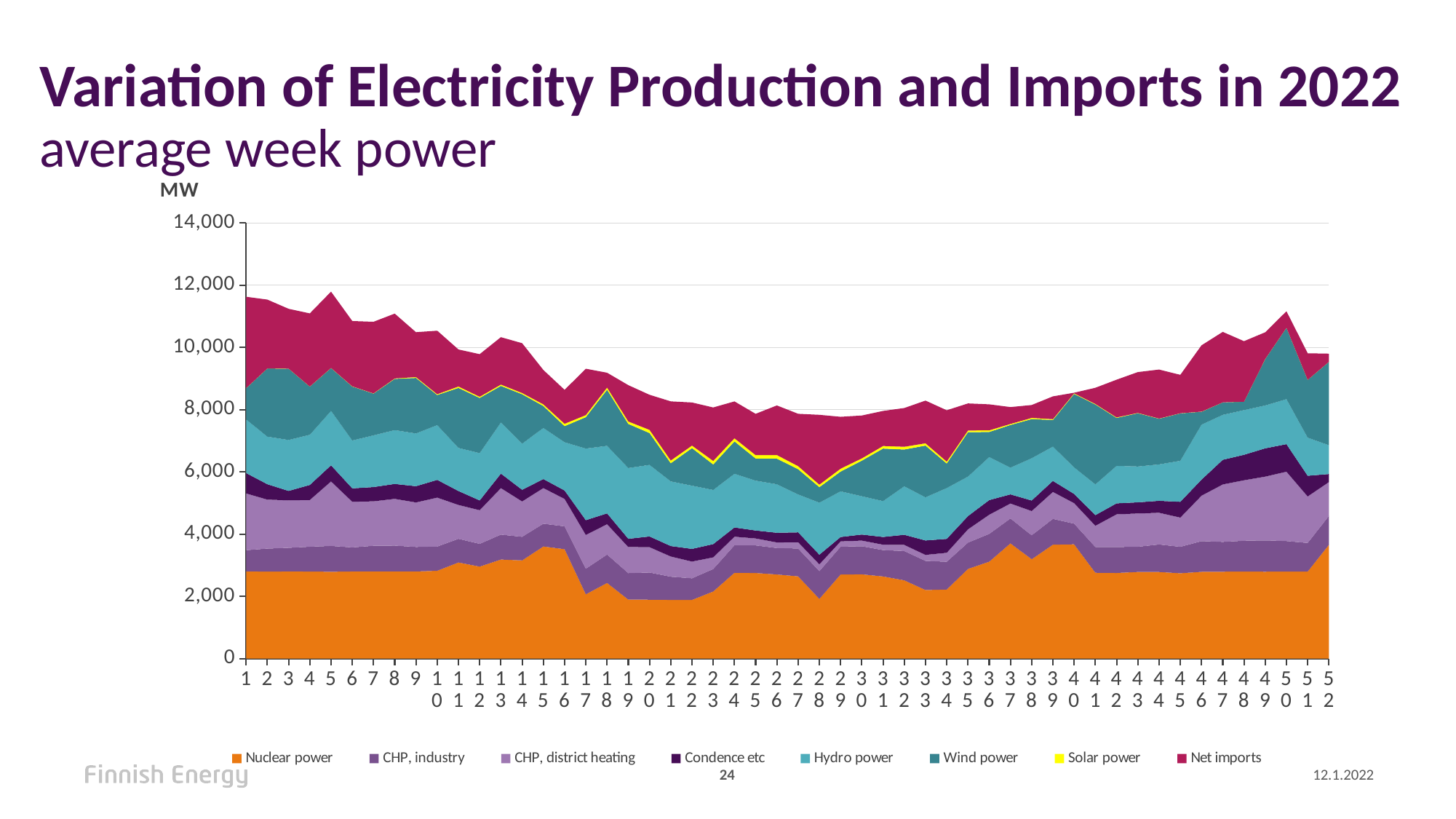

# Variation of Electricity Production and Imports in 2022 average week power

### Chart

| Category |  |  |  |  |  |  |  |  |
|---|---|---|---|---|---|---|---|---|
| 1 | 2801.785714285714 | 682.7380952380953 | 1823.8095238095239 | 654.7619047619048 | 1724.4047619047617 | 1005.3571428571429 | 1.1904761904761907 | 2935.1190476190477 |
| 2 | 2798.809523809524 | 737.5 | 1573.2142857142858 | 494.0476190476191 | 1530.9523809523807 | 2189.2857142857147 | 2.976190476190476 | 2210.1190476190477 |
| 3 | 2800.595238095238 | 759.5238095238095 | 1525.5952380952383 | 302.3809523809524 | 1639.2857142857142 | 2291.6666666666665 | 2.976190476190476 | 1920.2380952380952 |
| 4 | 2799.404761904762 | 795.2380952380952 | 1504.1666666666667 | 482.14285714285717 | 1613.095238095238 | 1548.2142857142858 | 3.571428571428571 | 2348.214285714286 |
| 5 | 2791.6666666666665 | 829.7619047619048 | 2072.0238095238096 | 519.6428571428571 | 1748.8095238095239 | 1376.7857142857142 | 4.166666666666667 | 2450.5952380952385 |
| 6 | 2800.595238095238 | 772.6190476190477 | 1468.4523809523807 | 430.35714285714283 | 1538.6904761904764 | 1732.7380952380954 | 7.738095238095238 | 2098.8095238095234 |
| 7 | 2800.595238095238 | 825.5952380952381 | 1428.5714285714287 | 458.3333333333333 | 1662.5 | 1341.6666666666667 | 7.142857142857142 | 2300.0 |
| 8 | 2800.595238095238 | 830.9523809523808 | 1502.9761904761904 | 479.1666666666667 | 1730.3571428571427 | 1645.8333333333333 | 13.690476190476188 | 2083.3333333333335 |
| 9 | 2800.595238095238 | 787.5000000000001 | 1430.357142857143 | 522.0238095238094 | 1695.8333333333333 | 1784.5238095238096 | 27.380952380952376 | 1441.666666666667 |
| 10 | 2823.214285714286 | 777.3809523809524 | 1573.2142857142858 | 569.047619047619 | 1762.5000000000002 | 967.2619047619048 | 25.595238095238095 | 2039.8809523809525 |
| 11 | 3089.8809523809527 | 759.5238095238095 | 1089.2857142857142 | 446.42857142857144 | 1388.095238095238 | 1927.3809523809525 | 44.642857142857146 | 1189.8809523809523 |
| 12 | 2956.547619047619 | 731.5476190476192 | 1081.547619047619 | 313.6904761904762 | 1520.2380952380952 | 1774.404761904762 | 38.69047619047619 | 1367.2619047619044 |
| 13 | 3183.9285714285716 | 801.1904761904761 | 1494.047619047619 | 467.26190476190476 | 1644.6428571428573 | 1174.404761904762 | 41.666666666666664 | 1523.2142857142858 |
| 14 | 3155.952380952381 | 758.3333333333334 | 1137.5 | 372.61904761904765 | 1484.5238095238096 | 1587.5 | 41.07142857142857 | 1599.4047619047617 |
| 15 | 3604.1666666666665 | 732.1428571428571 | 1145.2380952380952 | 288.0952380952381 | 1644.6428571428573 | 703.5714285714287 | 54.76190476190475 | 1103.5714285714287 |
| 16 | 3516.6666666666665 | 733.9285714285713 | 880.3571428571429 | 271.42857142857144 | 1552.3809523809525 | 516.6666666666666 | 76.78571428571429 | 1089.880952380952 |
| 17 | 2066.6666666666665 | 823.2142857142858 | 1085.7142857142858 | 473.2142857142857 | 2302.3809523809527 | 1008.9285714285714 | 66.66666666666667 | 1488.6904761904761 |
| 18 | 2432.1428571428573 | 911.9047619047619 | 975.0000000000001 | 348.2142857142857 | 2171.4285714285716 | 1803.5714285714287 | 69.04761904761905 | 476.7857142857143 |
| 19 | 1896.4285714285716 | 851.1904761904761 | 838.6904761904763 | 263.6904761904762 | 2274.404761904762 | 1418.452380952381 | 79.76190476190477 | 1165.4761904761906 |
| 20 | 1892.857142857143 | 873.2142857142857 | 816.0714285714286 | 342.85714285714283 | 2301.785714285714 | 1022.6190476190477 | 102.38095238095238 | 1126.785714285714 |
| 21 | 1886.3095238095239 | 746.4285714285714 | 649.4047619047618 | 335.11904761904765 | 2078.5714285714284 | 583.9285714285713 | 88.69047619047619 | 1899.4047619047617 |
| 22 | 1886.3095238095239 | 694.6428571428571 | 537.5 | 407.1428571428571 | 2031.5476190476193 | 1208.9285714285713 | 80.95238095238096 | 1384.5238095238096 |
| 23 | 2157.142857142857 | 720.8333333333334 | 376.1904761904762 | 424.99999999999994 | 1741.0714285714287 | 820.8333333333334 | 113.6904761904762 | 1716.0714285714282 |
| 24 | 2758.3333333333335 | 883.9285714285714 | 275.0 | 297.6190476190476 | 1726.1904761904764 | 1040.4761904761906 | 100.59523809523809 | 1183.3333333333333 |
| 25 | 2750.5952380952385 | 888.0952380952381 | 223.21428571428572 | 255.95238095238093 | 1600.595238095238 | 714.2857142857143 | 106.54761904761904 | 1327.3809523809527 |
| 26 | 2704.7619047619046 | 848.8095238095237 | 179.76190476190476 | 310.7142857142857 | 1558.3333333333333 | 825.5952380952381 | 115.47619047619047 | 1592.2619047619046 |
| 27 | 2643.452380952381 | 894.6428571428572 | 201.78571428571428 | 317.8571428571429 | 1217.8571428571427 | 813.0952380952381 | 98.80952380952382 | 1680.9523809523807 |
| 28 | 1920.2380952380954 | 891.0714285714286 | 219.047619047619 | 309.5238095238095 | 1670.8333333333333 | 498.8095238095238 | 80.35714285714286 | 2245.238095238096 |
| 29 | 2702.3809523809527 | 892.8571428571429 | 171.42857142857142 | 141.07142857142858 | 1467.8571428571427 | 636.3095238095239 | 93.45238095238095 | 1666.0714285714284 |
| 30 | 2708.9285714285716 | 902.9761904761904 | 181.54761904761904 | 194.64285714285717 | 1230.3571428571427 | 1144.6428571428573 | 73.21428571428572 | 1376.7857142857142 |
| 31 | 2641.0714285714284 | 847.0238095238096 | 173.21428571428572 | 247.61904761904762 | 1152.3809523809523 | 1689.880952380952 | 82.14285714285714 | 1125.595238095238 |
| 32 | 2516.0714285714284 | 941.0714285714286 | 198.2142857142857 | 324.4047619047619 | 1557.7380952380952 | 1183.3333333333333 | 88.0952380952381 | 1244.047619047619 |
| 33 | 2204.7619047619046 | 935.1190476190476 | 193.45238095238096 | 464.2857142857143 | 1385.1190476190475 | 1664.2857142857144 | 73.21428571428572 | 1372.0238095238096 |
| 34 | 2221.4285714285716 | 892.2619047619048 | 287.5 | 447.61904761904754 | 1632.7380952380952 | 789.8809523809523 | 60.71428571428571 | 1648.8095238095236 |
| 35 | 2882.7380952380954 | 844.6428571428571 | 426.78571428571433 | 426.19047619047615 | 1271.4285714285713 | 1425.0 | 55.35714285714286 | 869.0476190476192 |
| 36 | 3116.0714285714284 | 892.2619047619048 | 616.6666666666666 | 469.6428571428571 | 1384.5238095238094 | 805.3571428571429 | 51.785714285714285 | 835.7142857142857 |
| 37 | 3704.1666666666665 | 799.4047619047619 | 482.14285714285717 | 292.8571428571429 | 858.9285714285714 | 1371.4285714285713 | 32.73809523809524 | 541.6666666666665 |
| 38 | 3193.4523809523807 | 769.6428571428572 | 779.1666666666666 | 337.5 | 1361.904761904762 | 1256.547619047619 | 36.904761904761905 | 414.88095238095246 |
| 39 | 3661.309523809524 | 829.1666666666667 | 866.6666666666666 | 353.57142857142856 | 1102.9761904761906 | 855.3571428571428 | 26.19047619047619 | 732.7380952380954 |
| 40 | 3672.0238095238096 | 663.6904761904761 | 660.7142857142857 | 295.23809523809524 | 855.3571428571428 | 2358.9285714285716 | 21.428571428571427 | 17.857142857142858 |
| 41 | 2760.1190476190473 | 826.7857142857143 | 682.1428571428571 | 341.07142857142856 | 988.6904761904761 | 2569.0476190476193 | 17.261904761904763 | 518.4523809523807 |
| 42 | 2752.976190476191 | 834.5238095238094 | 1048.8095238095236 | 352.3809523809524 | 1205.952380952381 | 1540.4761904761906 | 17.261904761904763 | 1211.904761904762 |
| 43 | 2784.523809523809 | 809.5238095238095 | 1069.642857142857 | 358.3333333333333 | 1152.3809523809523 | 1711.904761904762 | 9.523809523809526 | 1313.0952380952383 |
| 44 | 2782.7380952380954 | 885.7142857142858 | 1018.4523809523808 | 384.5238095238095 | 1170.8333333333333 | 1467.2619047619046 | 7.142857142857142 | 1573.2142857142856 |
| 45 | 2743.4523809523807 | 849.4047619047619 | 938.690476190476 | 507.1428571428571 | 1319.047619047619 | 1523.8095238095236 | 5.357142857142857 | 1232.7380952380952 |
| 46 | 2788.690476190476 | 986.9047619047619 | 1460.7142857142858 | 514.8809523809523 | 1769.047619047619 | 414.2857142857143 | 3.571428571428571 | 2130.9523809523803 |
| 47 | 2794.047619047619 | 957.1428571428572 | 1846.4285714285713 | 792.8571428571428 | 1444.047619047619 | 400.5952380952381 | 1.7857142857142856 | 2263.690476190476 |
| 48 | 2795.2380952380954 | 991.6666666666666 | 1944.0476190476193 | 820.8333333333334 | 1435.7142857142858 | 268.45238095238096 | 1.1904761904761907 | 1944.642857142857 |
| 49 | 2794.047619047619 | 1005.952380952381 | 2050.0 | 909.5238095238094 | 1377.3809523809523 | 1491.6666666666667 | 1.7857142857142856 | 857.7380952380952 |
| 50 | 2797.0238095238096 | 980.3571428571428 | 2230.952380952381 | 884.5238095238095 | 1445.8333333333333 | 2294.047619047619 | 1.7857142857142856 | 527.9761904761907 |
| 51 | 2798.214285714286 | 918.452380952381 | 1495.2380952380952 | 665.4761904761905 | 1224.4047619047617 | 1855.952380952381 | 1.7857142857142856 | 854.1666666666666 |
| 52 | 3659.523809523809 | 926.1904761904761 | 1089.2857142857142 | 257.7380952380952 | 925.5952380952382 | 2680.9523809523807 | 1.7857142857142856 | 259.52380952380963 |
24
12.1.2022